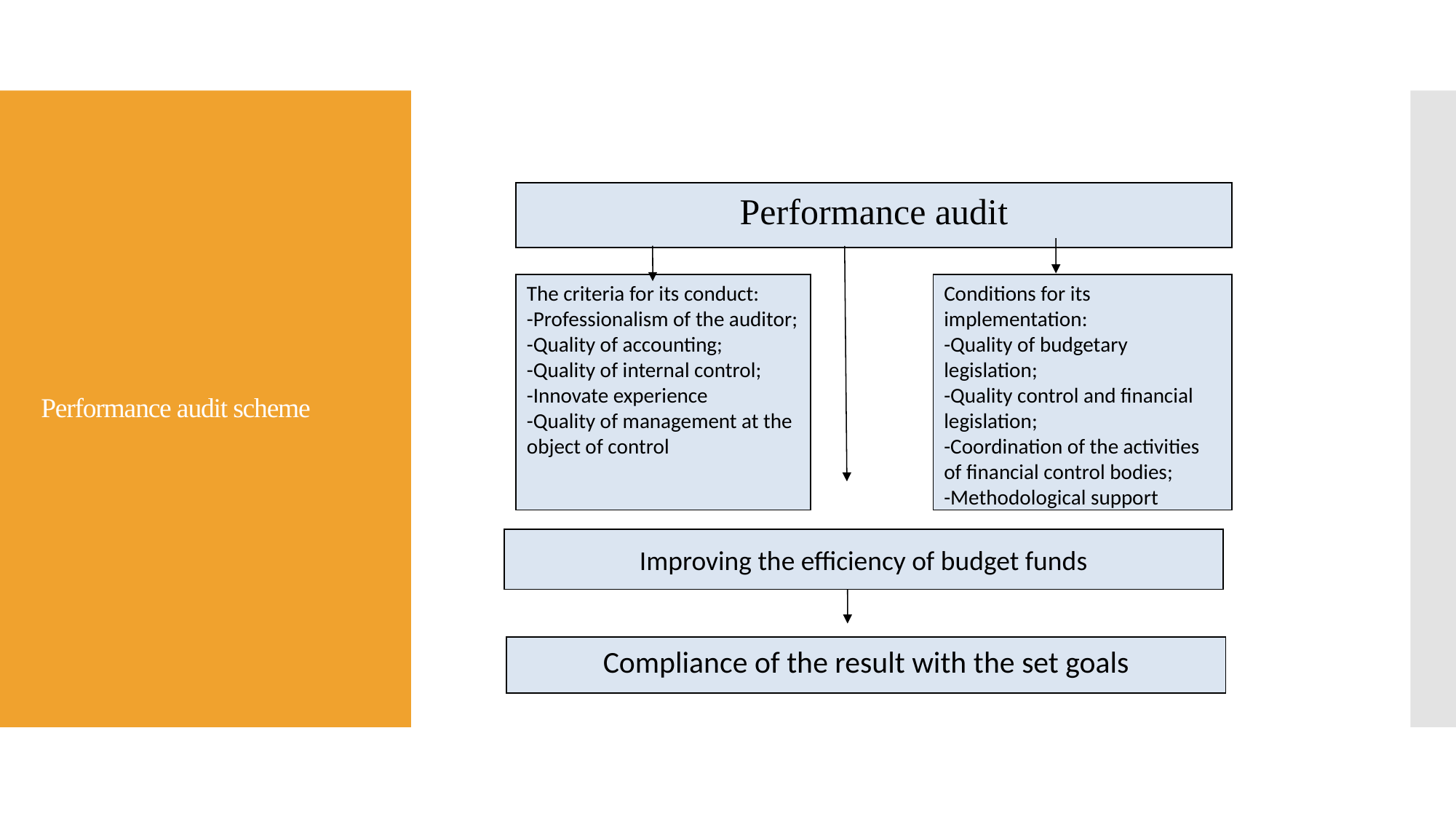

# Performance audit scheme
Performance audit

The criteria for its conduct:
-Professionalism of the auditor;
-Quality of accounting;
-Quality of internal control;
-Innovate experience
-Quality of management at the object of control
Conditions for its implementation:
-Quality of budgetary legislation;
-Quality control and financial legislation;
-Coordination of the activities of financial control bodies;
-Methodological support
Improving the efficiency of budget funds

Compliance of the result with the set goals